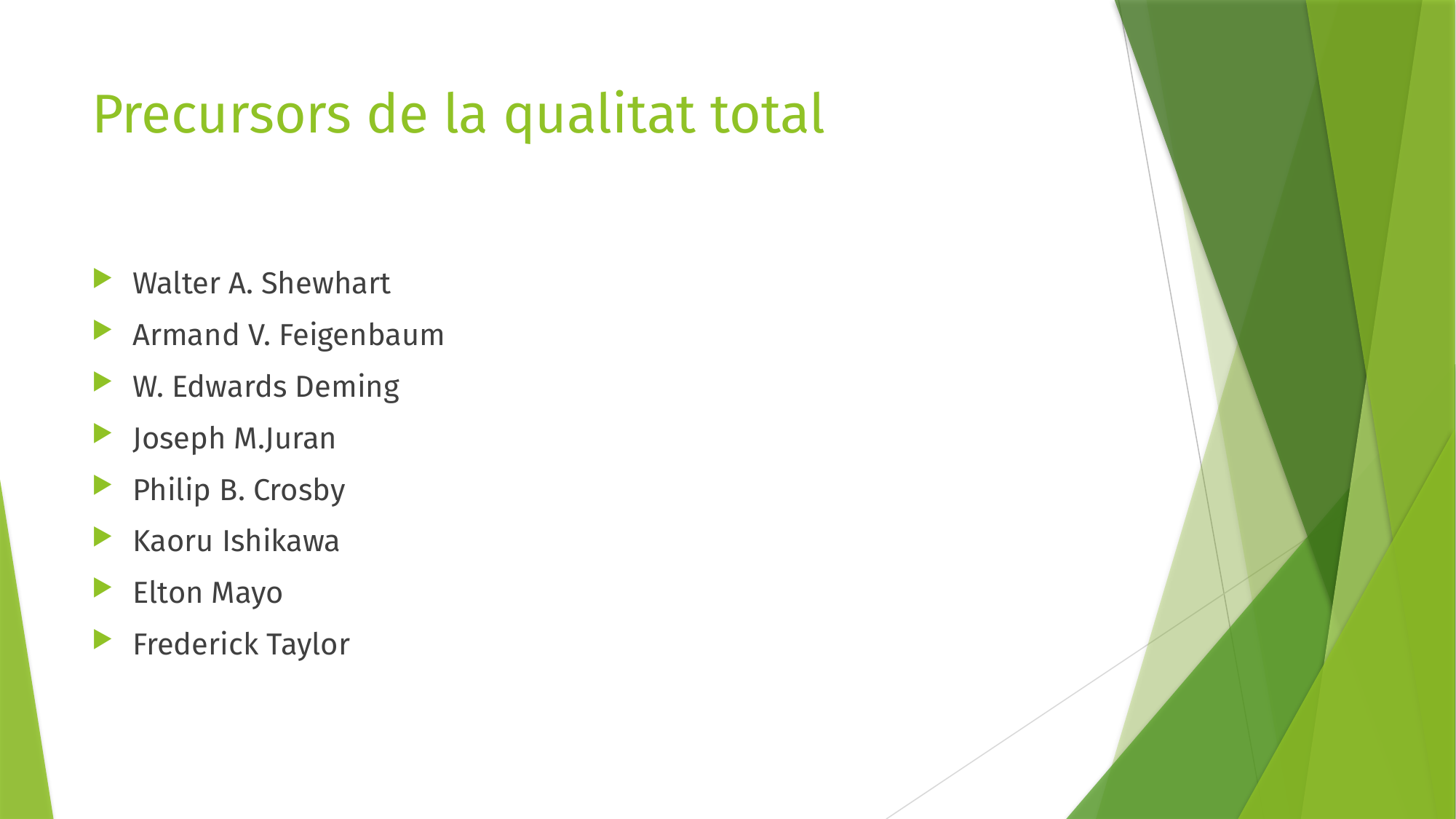

# Precursors de la qualitat total
Walter A. Shewhart
Armand V. Feigenbaum
W. Edwards Deming
Joseph M.Juran
Philip B. Crosby
Kaoru Ishikawa
Elton Mayo
Frederick Taylor